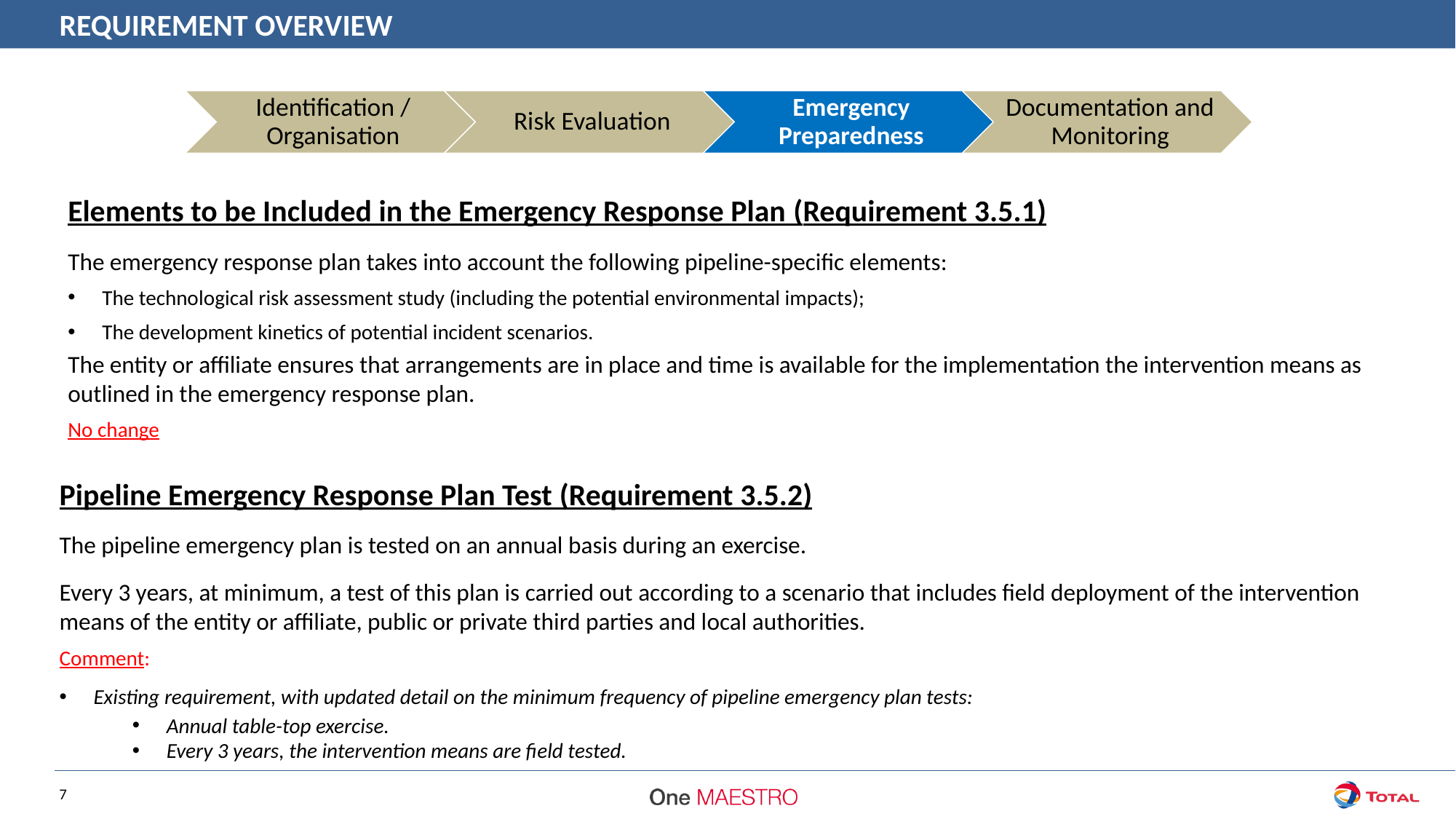

REQUIREMENT OVERVIEW
Identification / Organisation
Risk Evaluation
Emergency Preparedness
Documentation and Monitoring
Elements to be Included in the Emergency Response Plan (Requirement 3.5.1)
The emergency response plan takes into account the following pipeline-specific elements:
The technological risk assessment study (including the potential environmental impacts);
The development kinetics of potential incident scenarios.
The entity or affiliate ensures that arrangements are in place and time is available for the implementation the intervention means as outlined in the emergency response plan.
No change
Pipeline Emergency Response Plan Test (Requirement 3.5.2)
The pipeline emergency plan is tested on an annual basis during an exercise.
Every 3 years, at minimum, a test of this plan is carried out according to a scenario that includes field deployment of the intervention means of the entity or affiliate, public or private third parties and local authorities.
Comment:
Existing requirement, with updated detail on the minimum frequency of pipeline emergency plan tests:
Annual table-top exercise.
Every 3 years, the intervention means are field tested.